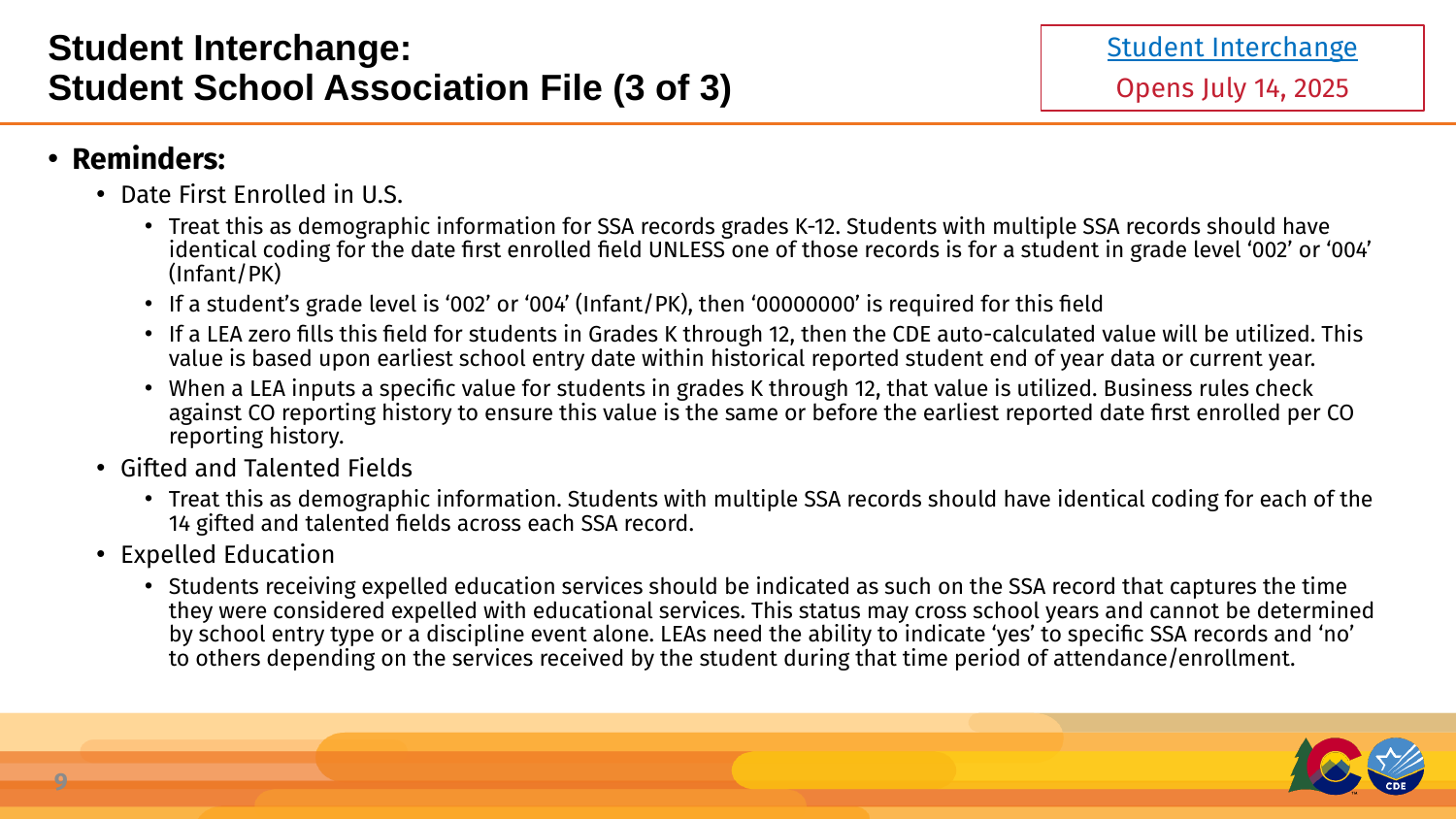

# Student Interchange: Student School Association File (3 of 3)
Student Interchange
Opens July 14, 2025

Reminders:
Date First Enrolled in U.S.
Treat this as demographic information for SSA records grades K-12. Students with multiple SSA records should have identical coding for the date first enrolled field UNLESS one of those records is for a student in grade level ‘002’ or ‘004’ (Infant/PK)
If a student’s grade level is ‘002’ or ‘004’ (Infant/PK), then ‘00000000’ is required for this field
If a LEA zero fills this field for students in Grades K through 12, then the CDE auto-calculated value will be utilized. This value is based upon earliest school entry date within historical reported student end of year data or current year.
When a LEA inputs a specific value for students in grades K through 12, that value is utilized. Business rules check against CO reporting history to ensure this value is the same or before the earliest reported date first enrolled per CO reporting history.
Gifted and Talented Fields
Treat this as demographic information. Students with multiple SSA records should have identical coding for each of the 14 gifted and talented fields across each SSA record.
Expelled Education
Students receiving expelled education services should be indicated as such on the SSA record that captures the time they were considered expelled with educational services. This status may cross school years and cannot be determined by school entry type or a discipline event alone. LEAs need the ability to indicate ‘yes’ to specific SSA records and ‘no’ to others depending on the services received by the student during that time period of attendance/enrollment.

9